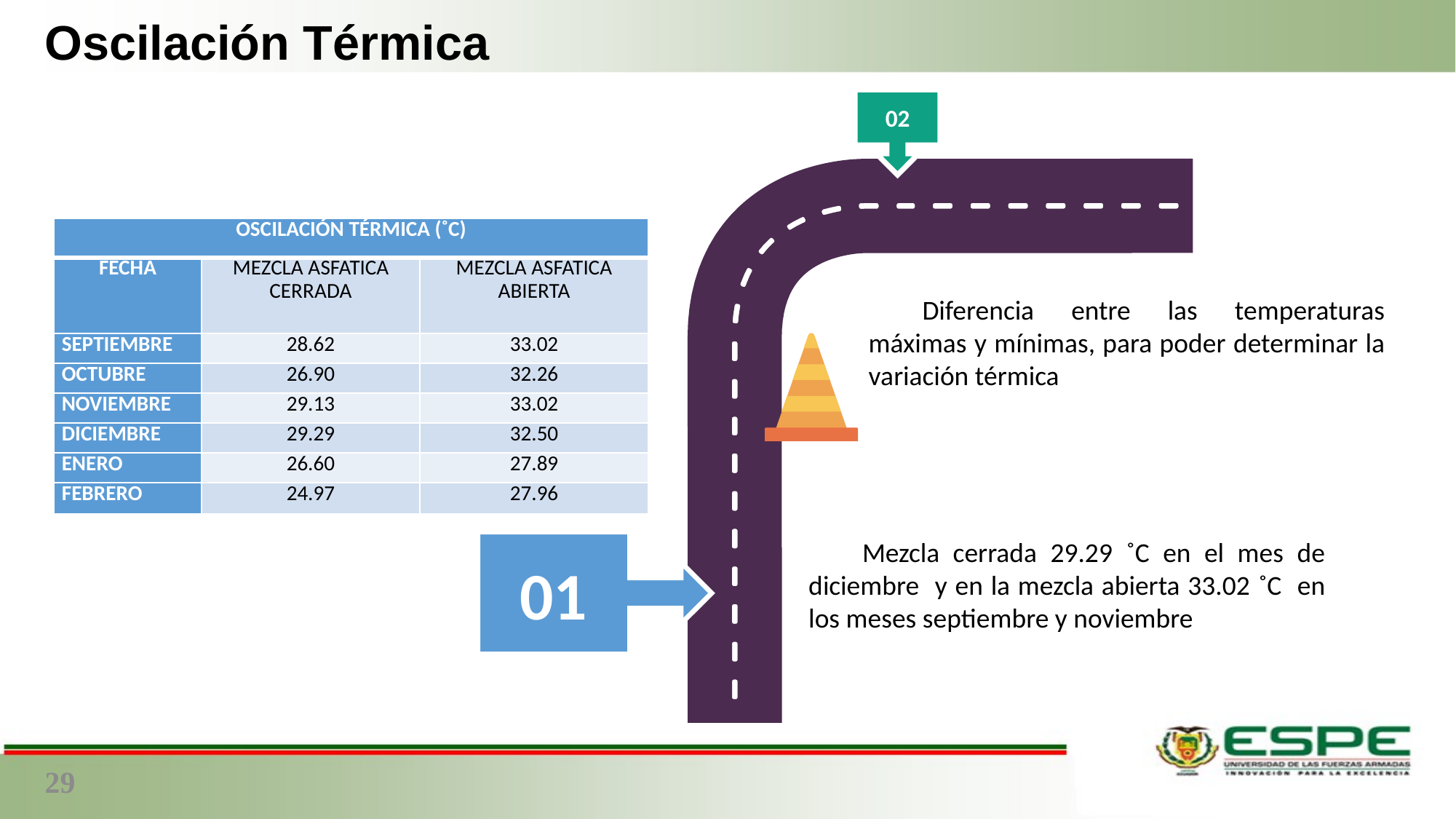

Oscilación Térmica
02

| OSCILACIÓN TÉRMICA (˚C) |  |  |
| --- | --- | --- |
| FECHA | MEZCLA ASFÁTICA CERRADA | MEZCLA ASFÁTICA ABIERTA |
| SEPTIEMBRE | 28.62 | 33.02 |
| OCTUBRE | 26.90 | 32.26 |
| NOVIEMBRE | 29.13 | 33.02 |
| DICIEMBRE | 29.29 | 32.50 |
| ENERO | 26.60 | 27.89 |
| FEBRERO | 24.97 | 27.96 |
Diferencia entre las temperaturas máximas y mínimas, para poder determinar la variación térmica

Mezcla cerrada 29.29 ˚C en el mes de diciembre  y en la mezcla abierta 33.02 ˚C  en los meses septiembre y noviembre
01
29